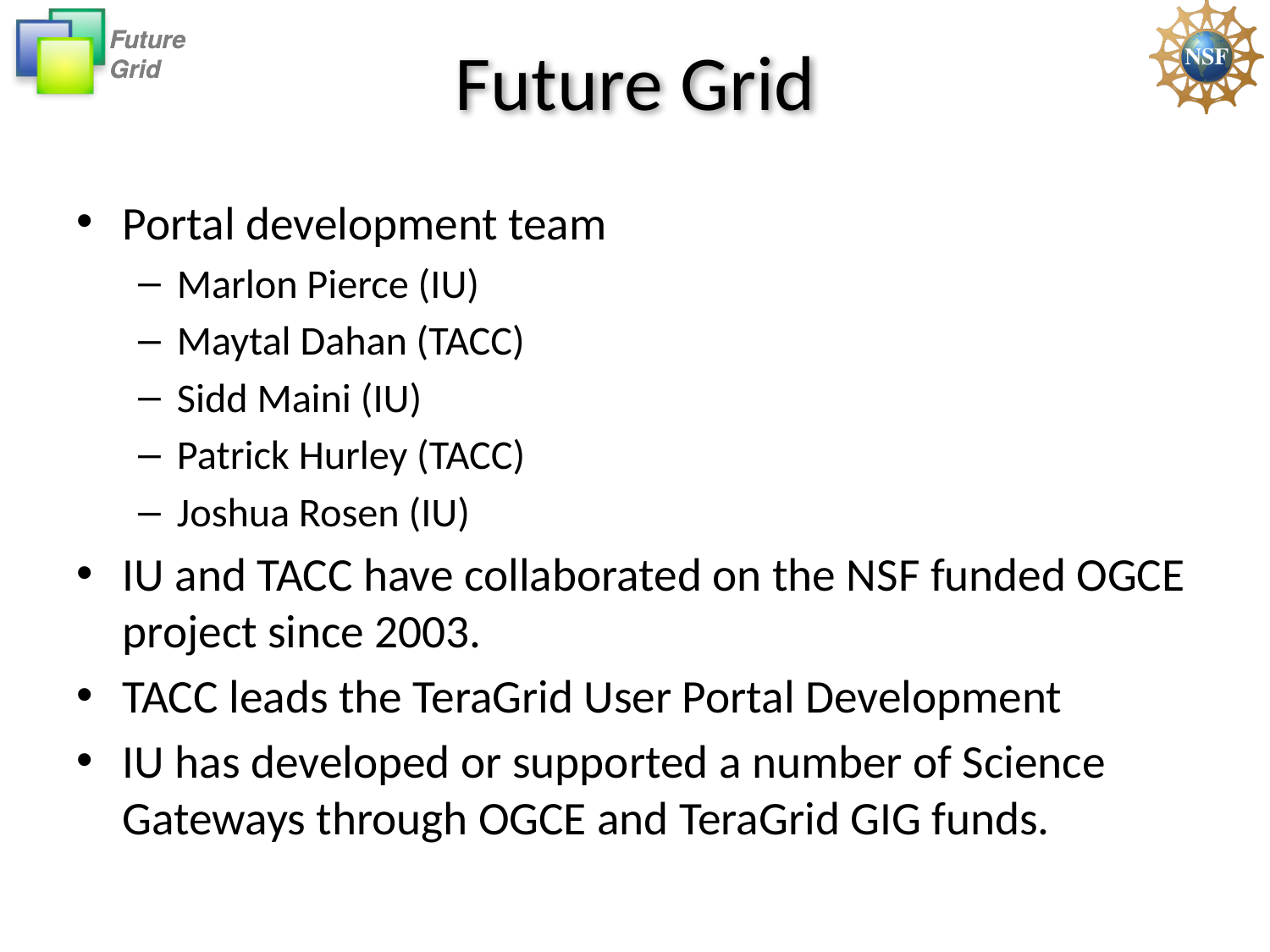

# Future Grid
Portal development team
Marlon Pierce (IU)
Maytal Dahan (TACC)
Sidd Maini (IU)
Patrick Hurley (TACC)
Joshua Rosen (IU)
IU and TACC have collaborated on the NSF funded OGCE project since 2003.
TACC leads the TeraGrid User Portal Development
IU has developed or supported a number of Science Gateways through OGCE and TeraGrid GIG funds.